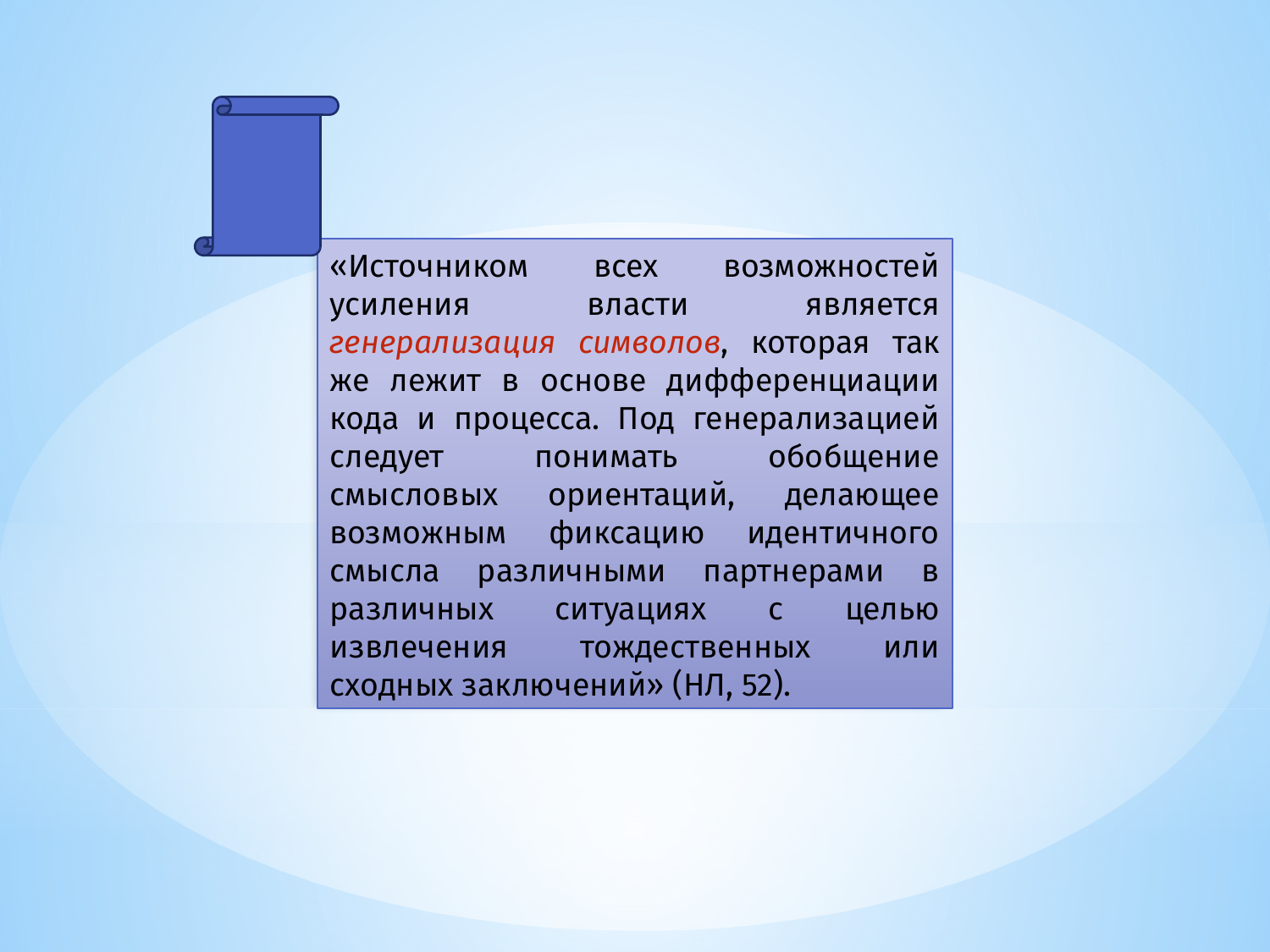

«Источником всех возможностей усиления власти является генерализация символов, которая так же лежит в основе дифференциации кода и процесса. Под генерализацией следует понимать обобщение смысловых ориентаций, делающее возможным фиксацию идентичного смысла различными партнерами в различных ситуациях с целью извлечения тождественных или сходных заключений» (НЛ, 52).